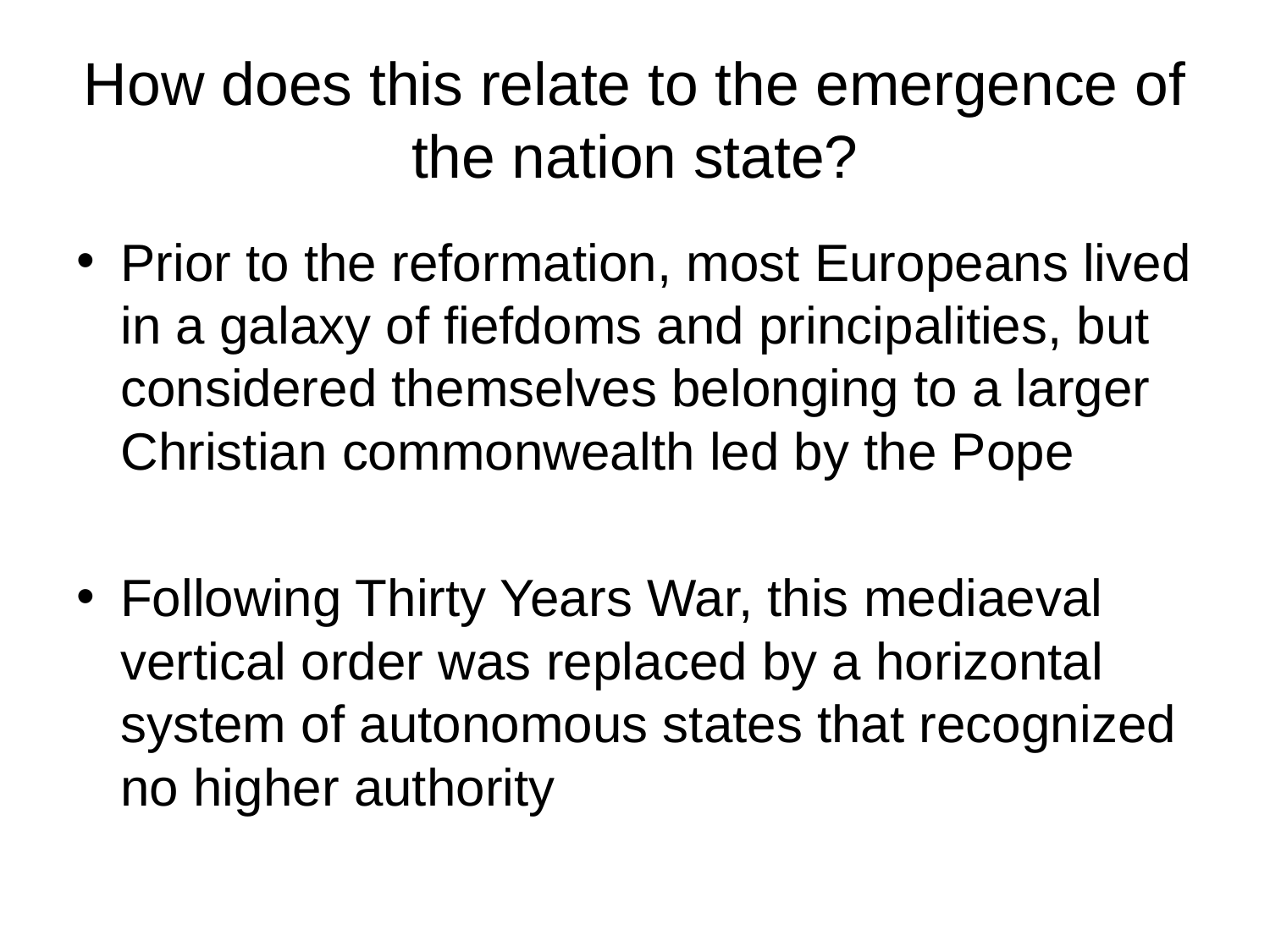

# How does this relate to the emergence of the nation state?
Prior to the reformation, most Europeans lived in a galaxy of fiefdoms and principalities, but considered themselves belonging to a larger Christian commonwealth led by the Pope

Following Thirty Years War, this mediaeval vertical order was replaced by a horizontal system of autonomous states that recognized no higher authority